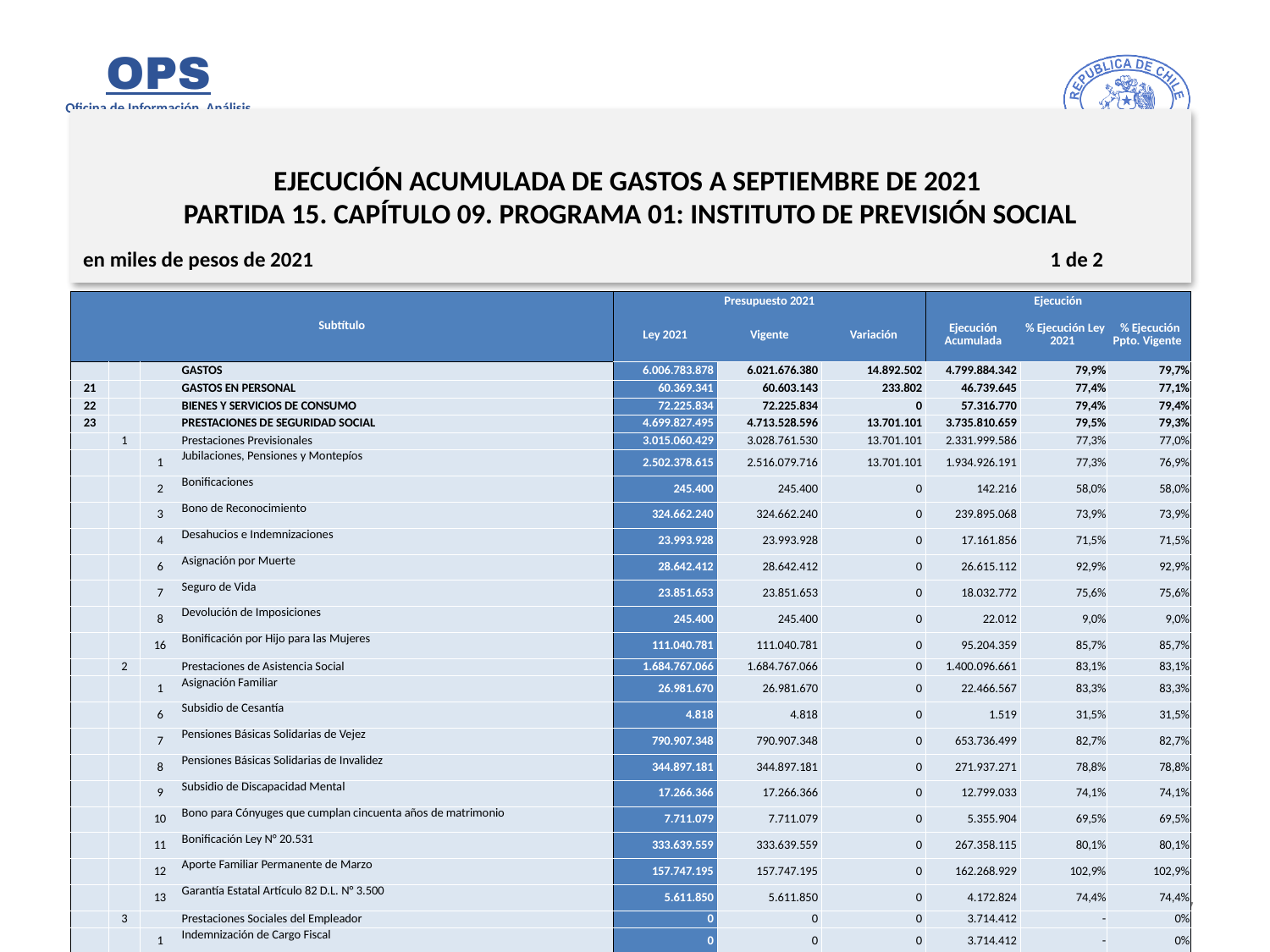

# EJECUCIÓN ACUMULADA DE GASTOS A SEPTIEMBRE DE 2021 PARTIDA 15. CAPÍTULO 09. PROGRAMA 01: INSTITUTO DE PREVISIÓN SOCIAL
en miles de pesos de 2021                                                                                                                                                        1 de 2
| Subtítulo |  |  |  | Presupuesto 2021 |  |  | Ejecución |  |  |
| --- | --- | --- | --- | --- | --- | --- | --- | --- | --- |
|  |  |  |  | Ley 2021 | Vigente | Variación | Ejecución Acumulada | % Ejecución Ley 2021 | % Ejecución Ppto. Vigente |
|  |  |  | GASTOS | 6.006.783.878 | 6.021.676.380 | 14.892.502 | 4.799.884.342 | 79,9% | 79,7% |
| 21 |  |  | GASTOS EN PERSONAL | 60.369.341 | 60.603.143 | 233.802 | 46.739.645 | 77,4% | 77,1% |
| 22 |  |  | BIENES Y SERVICIOS DE CONSUMO | 72.225.834 | 72.225.834 | 0 | 57.316.770 | 79,4% | 79,4% |
| 23 |  |  | PRESTACIONES DE SEGURIDAD SOCIAL | 4.699.827.495 | 4.713.528.596 | 13.701.101 | 3.735.810.659 | 79,5% | 79,3% |
|  | 1 |  | Prestaciones Previsionales | 3.015.060.429 | 3.028.761.530 | 13.701.101 | 2.331.999.586 | 77,3% | 77,0% |
|  |  | 1 | Jubilaciones, Pensiones y Montepíos | 2.502.378.615 | 2.516.079.716 | 13.701.101 | 1.934.926.191 | 77,3% | 76,9% |
|  |  | 2 | Bonificaciones | 245.400 | 245.400 | 0 | 142.216 | 58,0% | 58,0% |
|  |  | 3 | Bono de Reconocimiento | 324.662.240 | 324.662.240 | 0 | 239.895.068 | 73,9% | 73,9% |
|  |  | 4 | Desahucios e Indemnizaciones | 23.993.928 | 23.993.928 | 0 | 17.161.856 | 71,5% | 71,5% |
|  |  | 6 | Asignación por Muerte | 28.642.412 | 28.642.412 | 0 | 26.615.112 | 92,9% | 92,9% |
|  |  | 7 | Seguro de Vida | 23.851.653 | 23.851.653 | 0 | 18.032.772 | 75,6% | 75,6% |
|  |  | 8 | Devolución de Imposiciones | 245.400 | 245.400 | 0 | 22.012 | 9,0% | 9,0% |
|  |  | 16 | Bonificación por Hijo para las Mujeres | 111.040.781 | 111.040.781 | 0 | 95.204.359 | 85,7% | 85,7% |
|  | 2 |  | Prestaciones de Asistencia Social | 1.684.767.066 | 1.684.767.066 | 0 | 1.400.096.661 | 83,1% | 83,1% |
|  |  | 1 | Asignación Familiar | 26.981.670 | 26.981.670 | 0 | 22.466.567 | 83,3% | 83,3% |
|  |  | 6 | Subsidio de Cesantía | 4.818 | 4.818 | 0 | 1.519 | 31,5% | 31,5% |
|  |  | 7 | Pensiones Básicas Solidarias de Vejez | 790.907.348 | 790.907.348 | 0 | 653.736.499 | 82,7% | 82,7% |
|  |  | 8 | Pensiones Básicas Solidarias de Invalidez | 344.897.181 | 344.897.181 | 0 | 271.937.271 | 78,8% | 78,8% |
|  |  | 9 | Subsidio de Discapacidad Mental | 17.266.366 | 17.266.366 | 0 | 12.799.033 | 74,1% | 74,1% |
|  |  | 10 | Bono para Cónyuges que cumplan cincuenta años de matrimonio | 7.711.079 | 7.711.079 | 0 | 5.355.904 | 69,5% | 69,5% |
|  |  | 11 | Bonificación Ley N° 20.531 | 333.639.559 | 333.639.559 | 0 | 267.358.115 | 80,1% | 80,1% |
|  |  | 12 | Aporte Familiar Permanente de Marzo | 157.747.195 | 157.747.195 | 0 | 162.268.929 | 102,9% | 102,9% |
|  |  | 13 | Garantía Estatal Artículo 82 D.L. N° 3.500 | 5.611.850 | 5.611.850 | 0 | 4.172.824 | 74,4% | 74,4% |
|  | 3 |  | Prestaciones Sociales del Empleador | 0 | 0 | 0 | 3.714.412 | - | 0% |
|  |  | 1 | Indemnización de Cargo Fiscal | 0 | 0 | 0 | 3.714.412 | - | 0% |
17